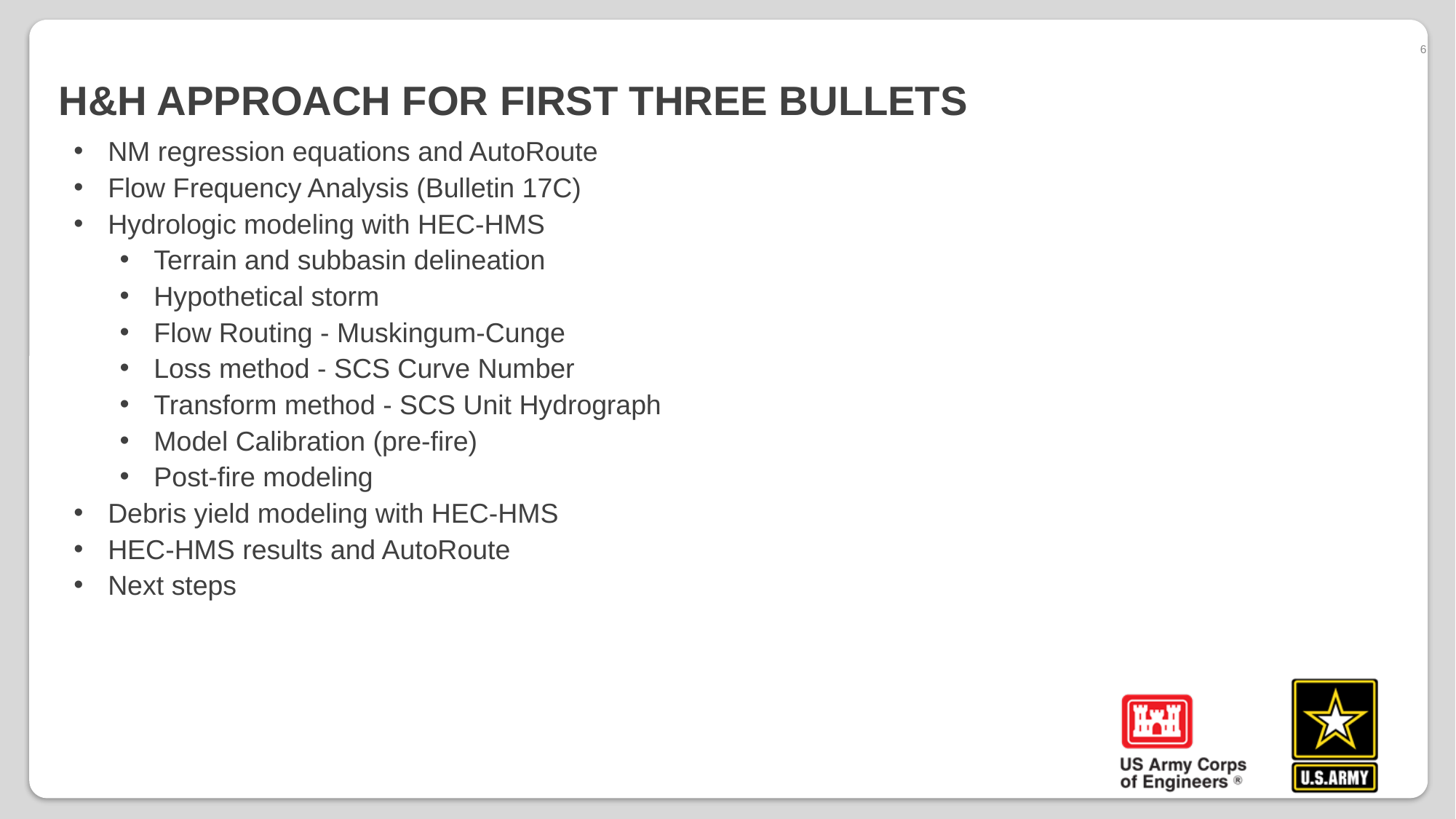

6
# H&H Approach for first three bullets
NM regression equations and AutoRoute
Flow Frequency Analysis (Bulletin 17C)
Hydrologic modeling with HEC-HMS
Terrain and subbasin delineation
Hypothetical storm
Flow Routing - Muskingum-Cunge
Loss method - SCS Curve Number
Transform method - SCS Unit Hydrograph
Model Calibration (pre-fire)
Post-fire modeling
Debris yield modeling with HEC-HMS
HEC-HMS results and AutoRoute
Next steps